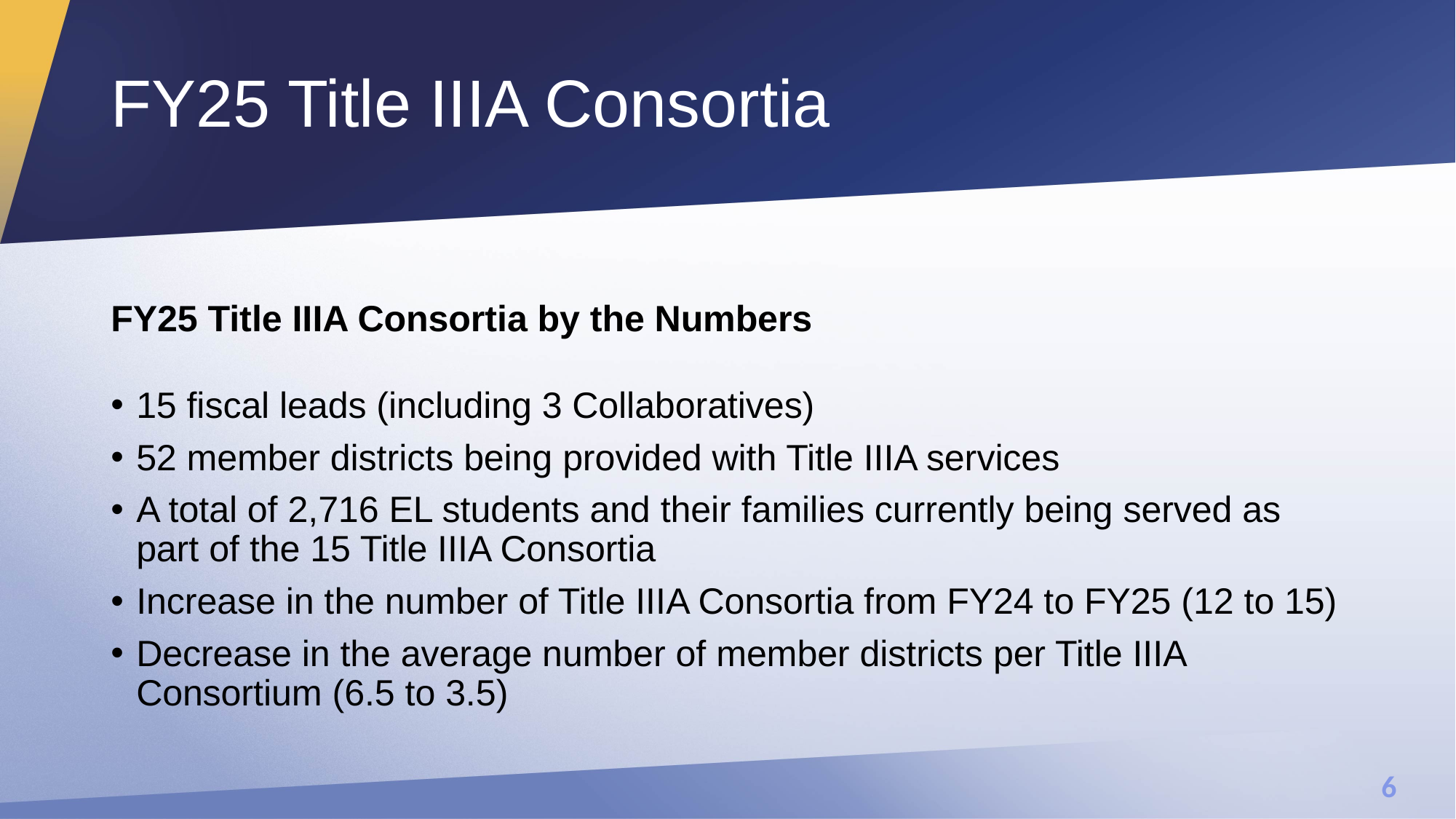

# FY25 Title IIIA Consortia
FY25 Title IIIA Consortia by the Numbers

15 fiscal leads (including 3 Collaboratives)
52 member districts being provided with Title IIIA services
A total of 2,716 EL students and their families currently being served as part of the 15 Title IIIA Consortia
Increase in the number of Title IIIA Consortia from FY24 to FY25 (12 to 15)
Decrease in the average number of member districts per Title IIIA Consortium (6.5 to 3.5)